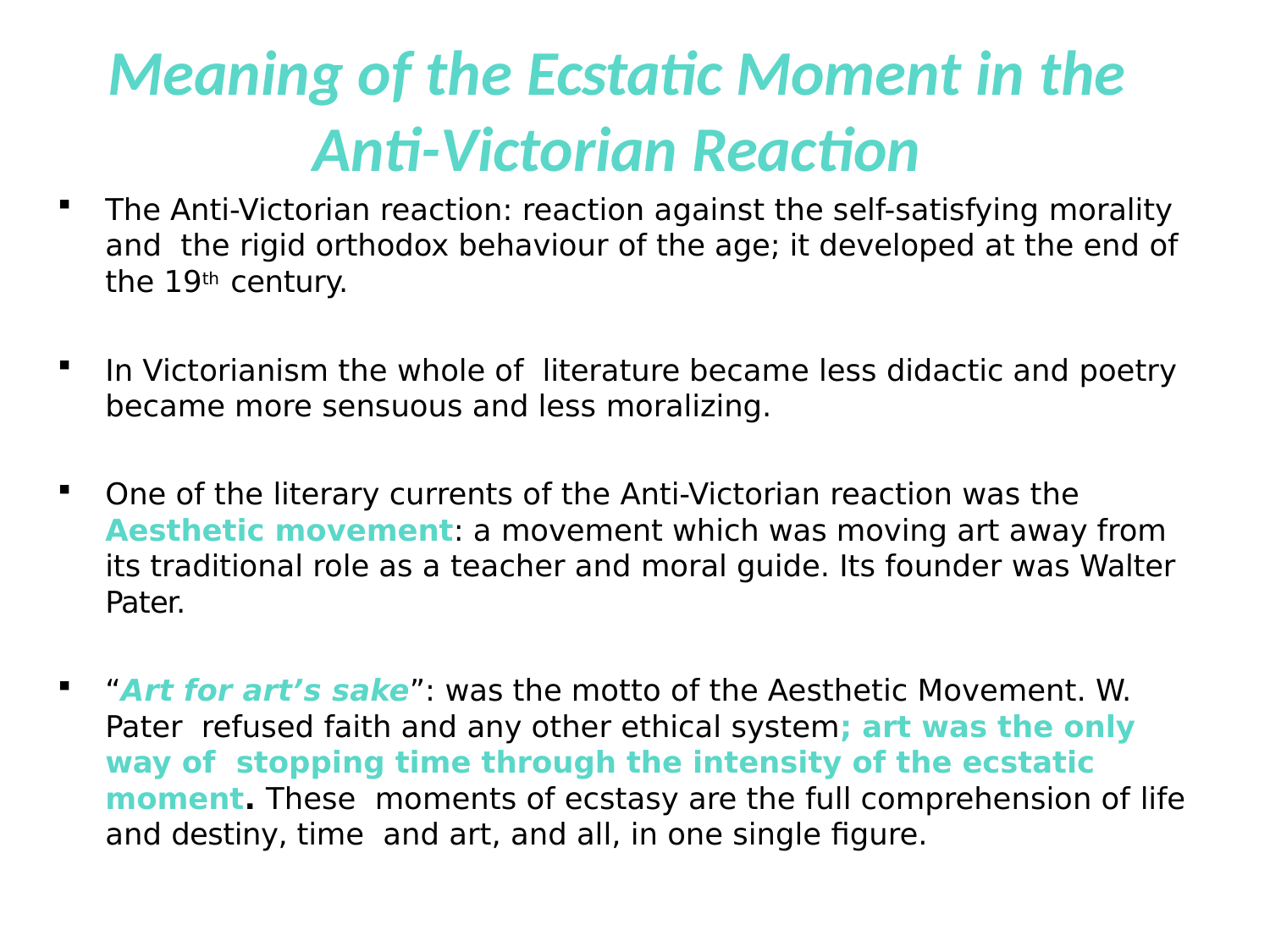

# Meaning of the Ecstatic Moment in the
Anti-Victorian Reaction
The Anti-Victorian reaction: reaction against the self-satisfying morality and  the rigid orthodox behaviour of the age; it developed at the end of the 19th  century.

In Victorianism the whole of  literature became less didactic and poetry
became more sensuous and less moralizing.

One of the literary currents of the Anti-Victorian reaction was the  Aesthetic movement: a movement which was moving art away from  its traditional role as a teacher and moral guide. Its founder was Walter  Pater.

“Art for art’s sake”: was the motto of the Aesthetic Movement. W. Pater  refused faith and any other ethical system; art was the only way of  stopping time through the intensity of the ecstatic moment. These  moments of ecstasy are the full comprehension of life and destiny, time  and art, and all, in one single figure.